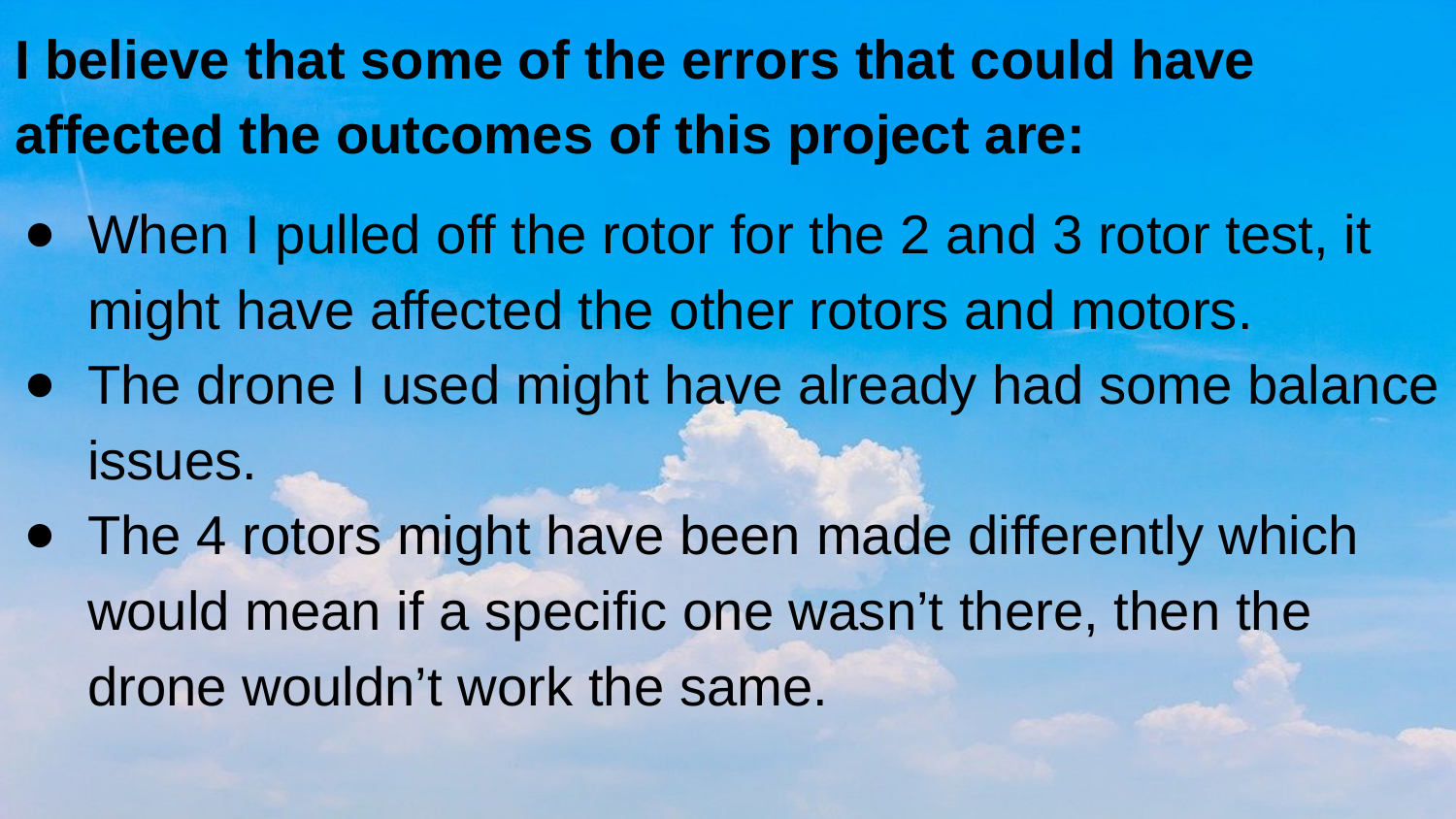

I believe that some of the errors that could have affected the outcomes of this project are:
When I pulled off the rotor for the 2 and 3 rotor test, it might have affected the other rotors and motors.
The drone I used might have already had some balance issues.
The 4 rotors might have been made differently which would mean if a specific one wasn’t there, then the drone wouldn’t work the same.